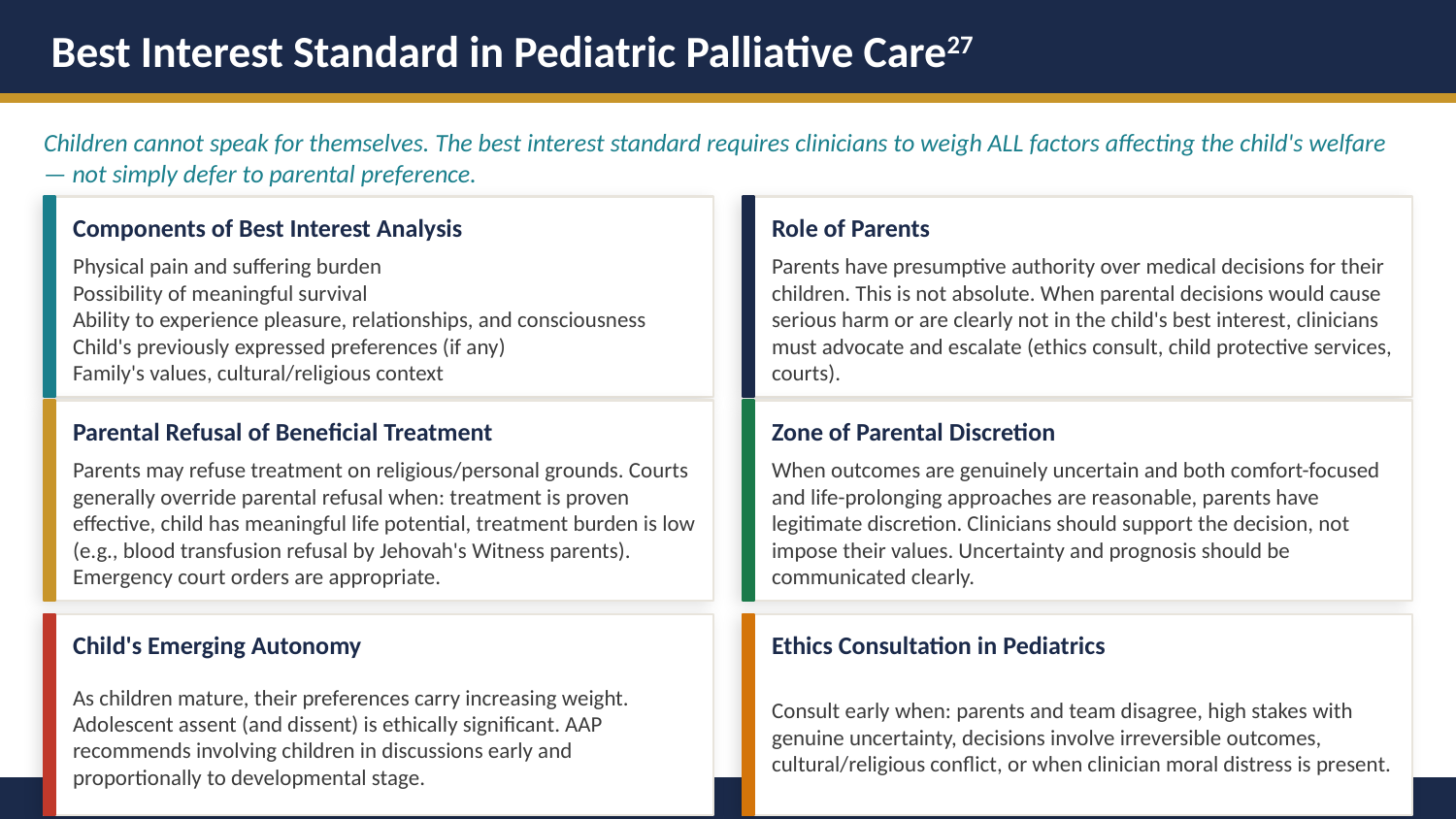

Best Interest Standard in Pediatric Palliative Care27

Children cannot speak for themselves. The best interest standard requires clinicians to weigh ALL factors affecting the child's welfare — not simply defer to parental preference.

Components of Best Interest Analysis
Role of Parents
Physical pain and suffering burden
Possibility of meaningful survival
Ability to experience pleasure, relationships, and consciousness
Child's previously expressed preferences (if any)
Family's values, cultural/religious context
Parents have presumptive authority over medical decisions for their children. This is not absolute. When parental decisions would cause serious harm or are clearly not in the child's best interest, clinicians must advocate and escalate (ethics consult, child protective services, courts).

Parental Refusal of Beneficial Treatment
Zone of Parental Discretion
Parents may refuse treatment on religious/personal grounds. Courts generally override parental refusal when: treatment is proven effective, child has meaningful life potential, treatment burden is low (e.g., blood transfusion refusal by Jehovah's Witness parents). Emergency court orders are appropriate.
When outcomes are genuinely uncertain and both comfort-focused and life-prolonging approaches are reasonable, parents have legitimate discretion. Clinicians should support the decision, not impose their values. Uncertainty and prognosis should be communicated clearly.

Child's Emerging Autonomy
Ethics Consultation in Pediatrics
As children mature, their preferences carry increasing weight. Adolescent assent (and dissent) is ethically significant. AAP recommends involving children in discussions early and proportionally to developmental stage.
Consult early when: parents and team disagree, high stakes with genuine uncertainty, decisions involve irreversible outcomes, cultural/religious conflict, or when clinician moral distress is present.

Medical Ethics in Palliative Care  |  Board Review